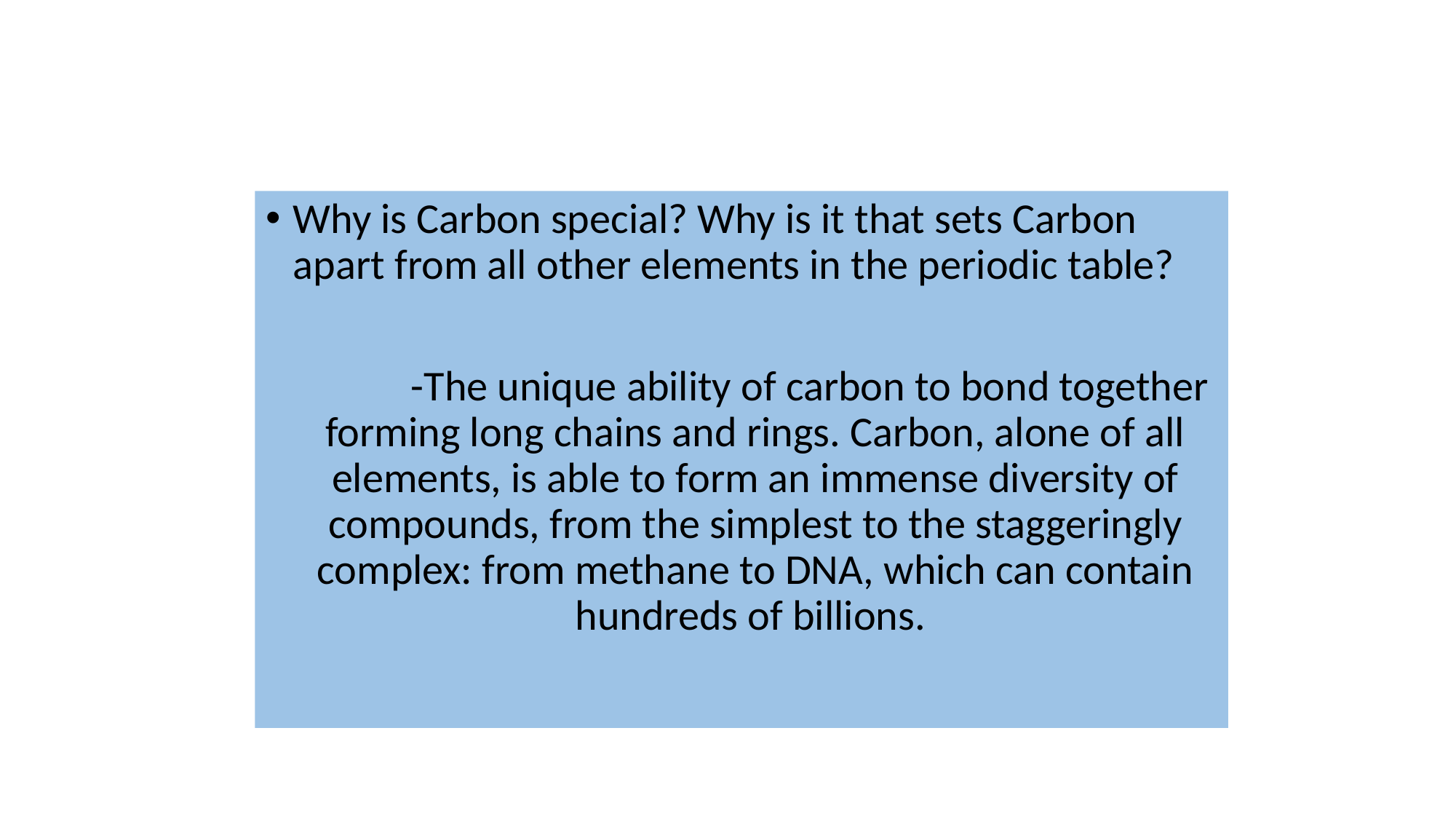

Why is Carbon special? Why is it that sets Carbon apart from all other elements in the periodic table?

		-The unique ability of carbon to bond together forming long chains and rings. Carbon, alone of all elements, is able to form an immense diversity of compounds, from the simplest to the staggeringly complex: from methane to DNA, which can contain hundreds of billions.